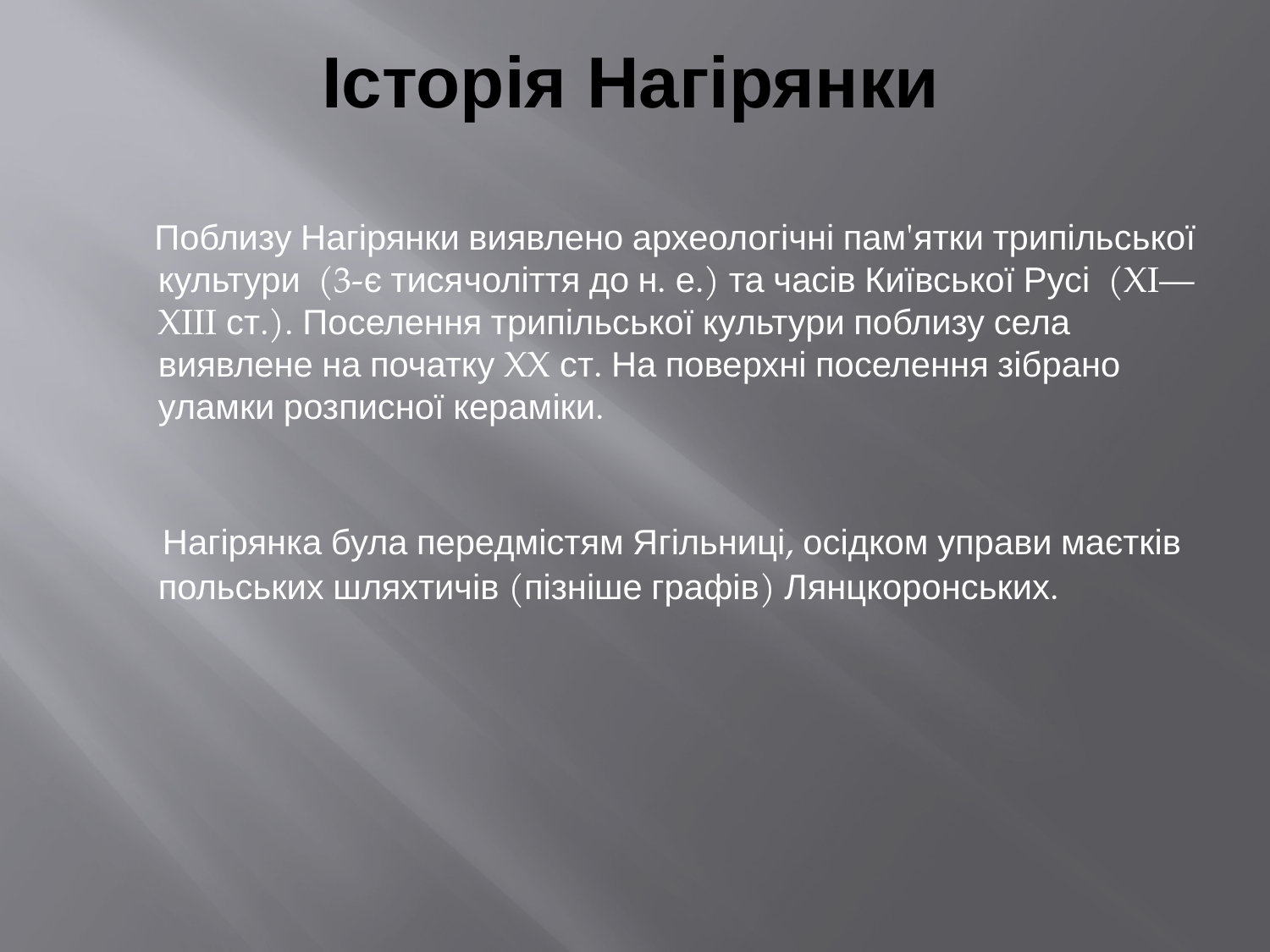

# Історія Нагірянки
      Поблизу Нагірянки виявлено археологічні пам'ятки трипільської культури  (3-є тисячоліття до н. е.) та часів Київської Русі  (XI—XIII ст.). Поселення трипільської культури поблизу села виявлене на початку XX ст. На поверхні поселення зібрано уламки розписної кераміки.

     Нагірянка була передмістям Ягільниці, осідком управи маєтків польських шляхтичів (пізніше графів) Лянцкоронських.